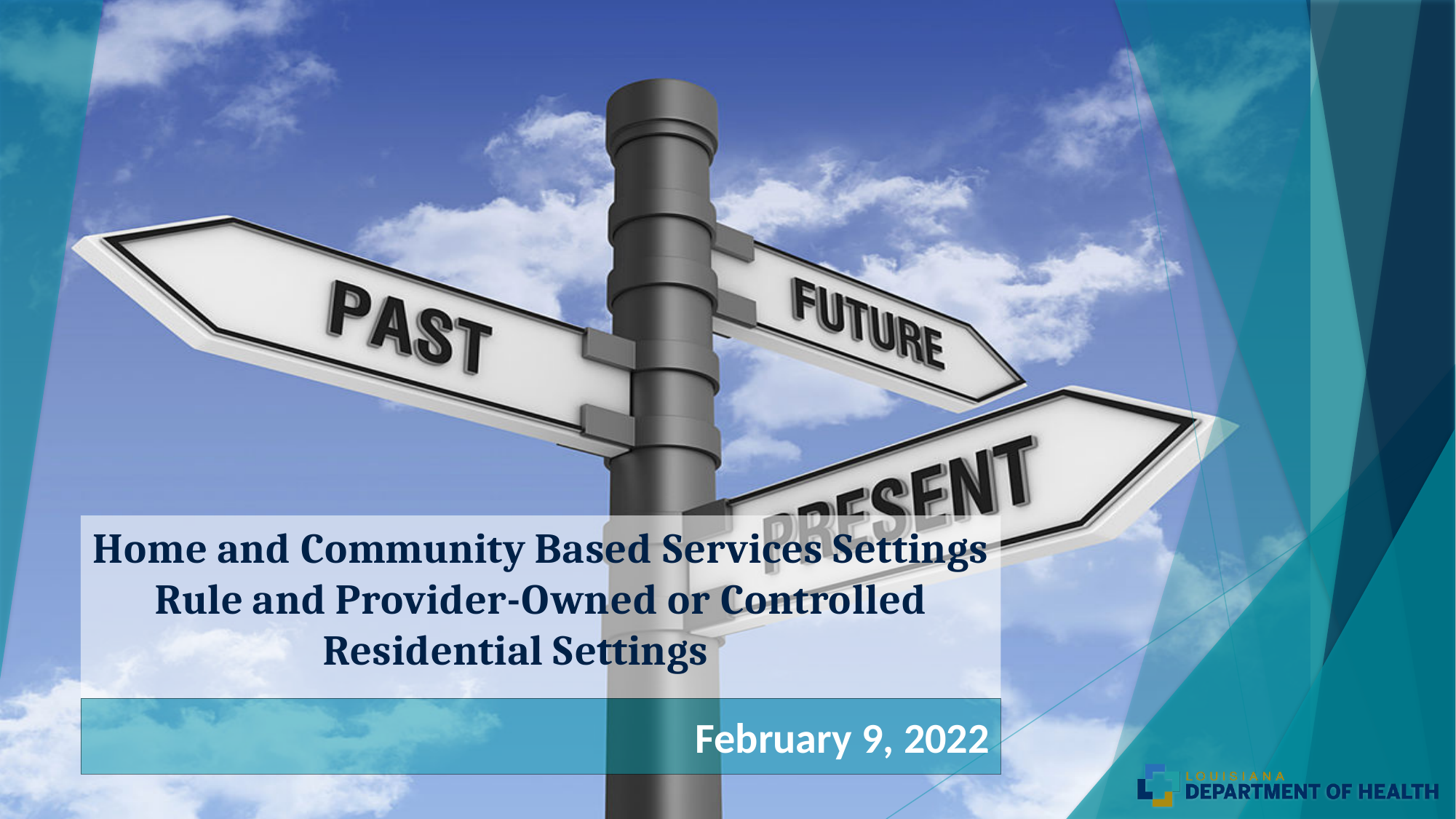

# Home and Community Based Services Settings Rule and Provider-Owned or Controlled Residential Settings
February 9, 2022